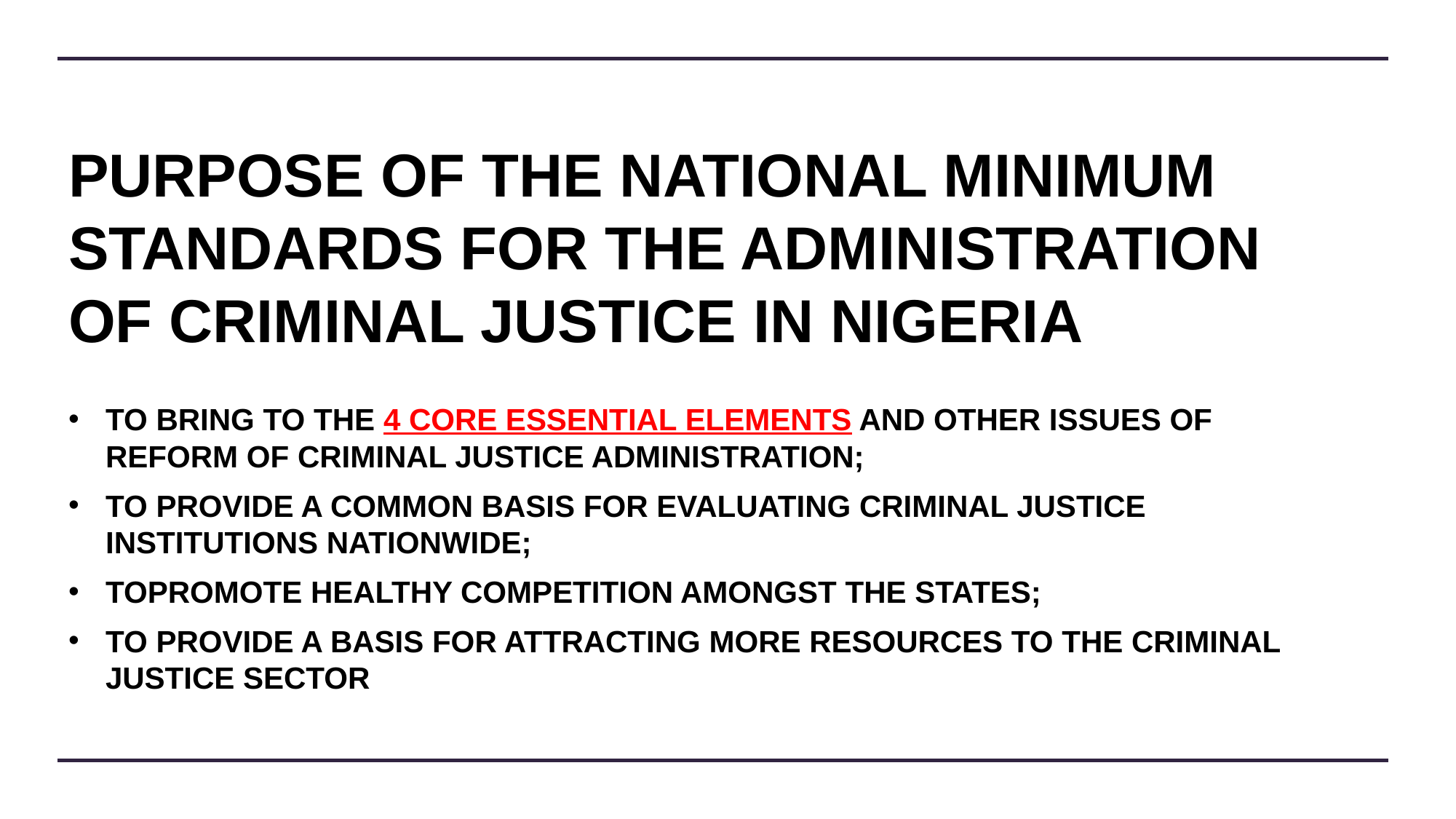

# PURPOSE OF THE NATIONAL MINIMUM STANDARDS FOR THE ADMINISTRATION OF CRIMINAL JUSTICE IN NIGERIA
TO BRING TO THE 4 CORE ESSENTIAL ELEMENTS AND OTHER ISSUES OF REFORM OF CRIMINAL JUSTICE ADMINISTRATION;
TO PROVIDE A COMMON BASIS FOR EVALUATING CRIMINAL JUSTICE INSTITUTIONS NATIONWIDE;
TOPROMOTE HEALTHY COMPETITION AMONGST THE STATES;
TO PROVIDE A BASIS FOR ATTRACTING MORE RESOURCES TO THE CRIMINAL JUSTICE SECTOR